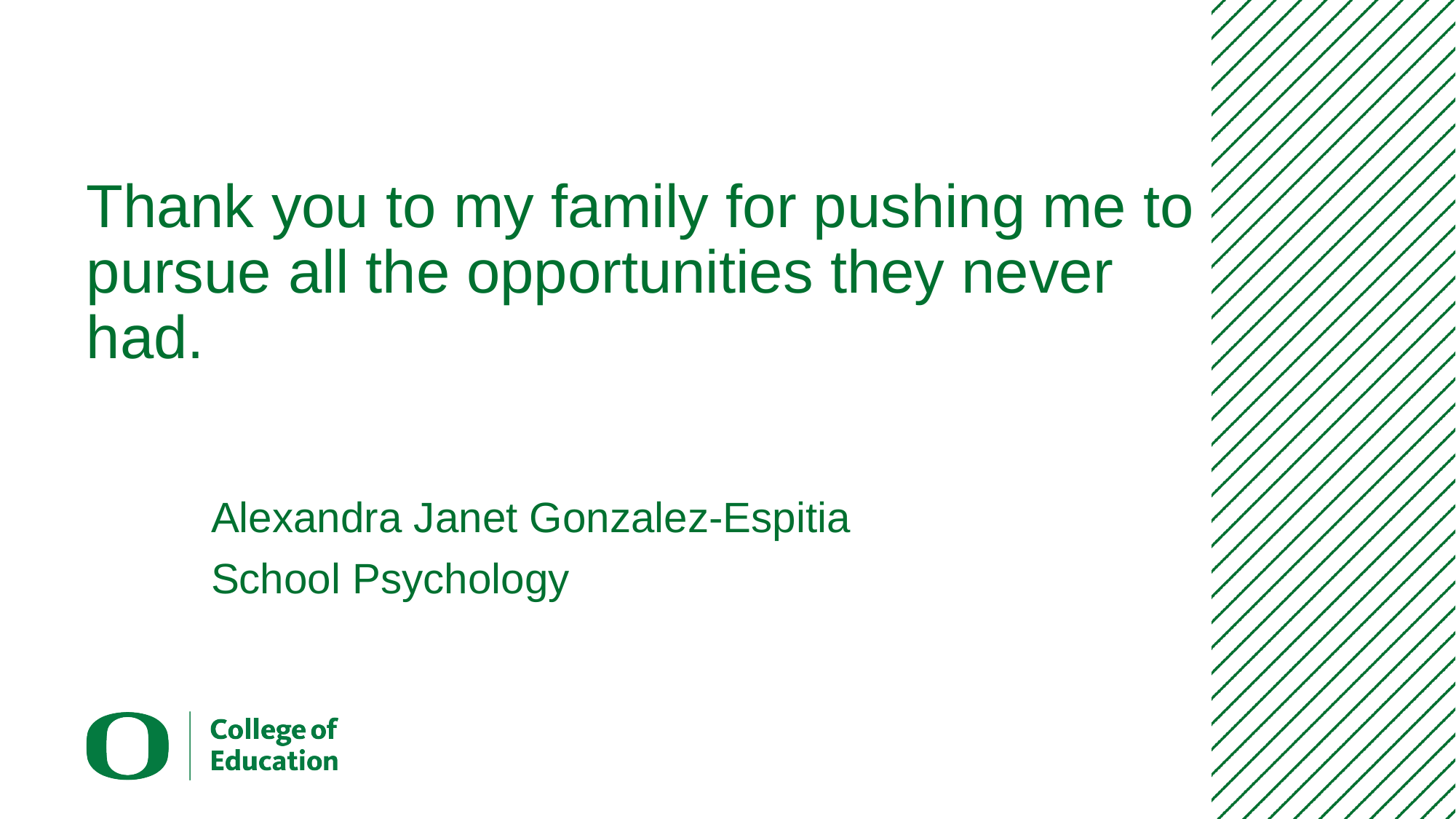

# Thank you to my family for pushing me to pursue all the opportunities they never had.
Alexandra Janet Gonzalez-Espitia
School Psychology